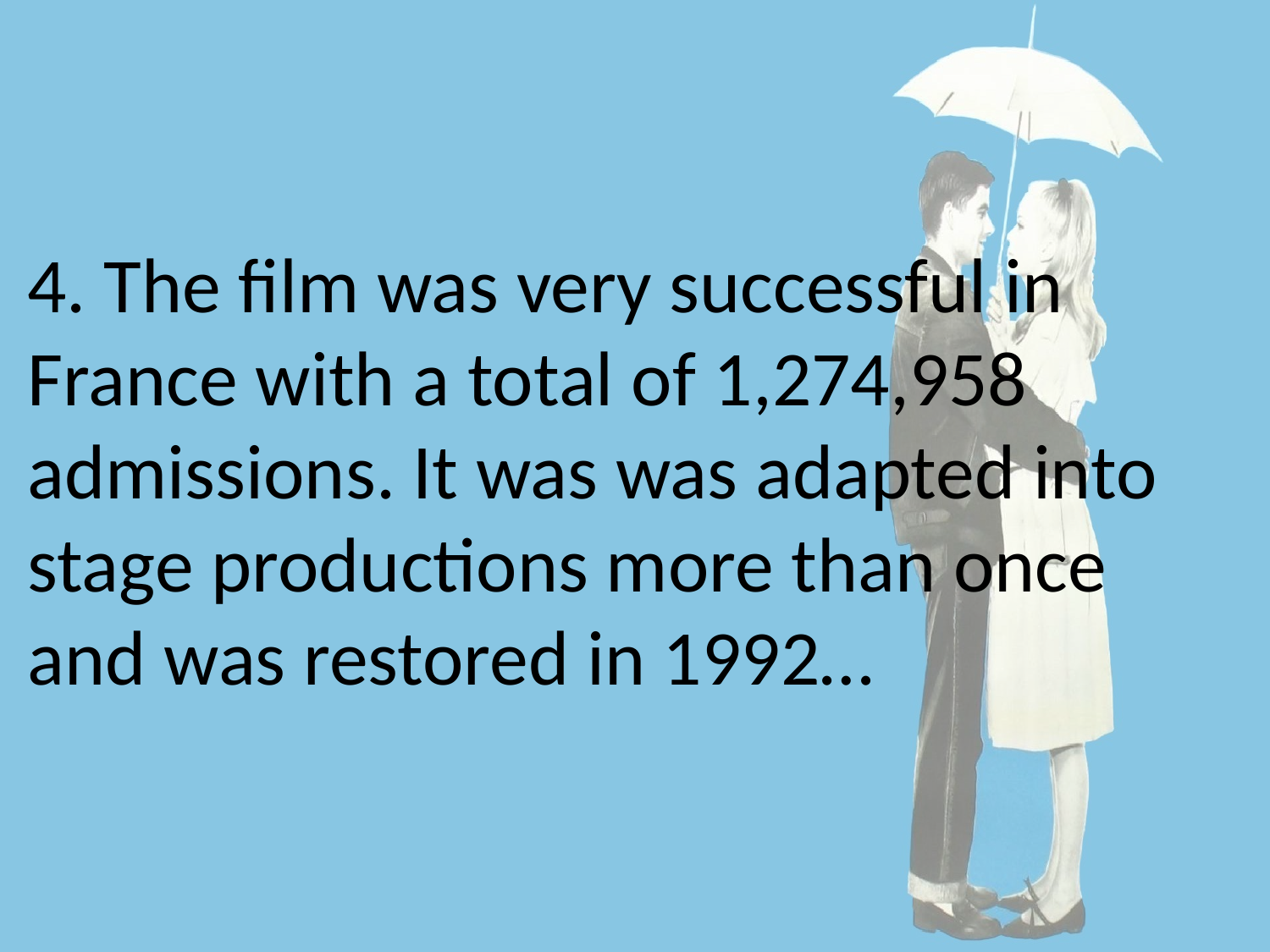

4. The film was very successful in France with a total of 1,274,958 admissions. It was was adapted into stage productions more than once and was restored in 1992…